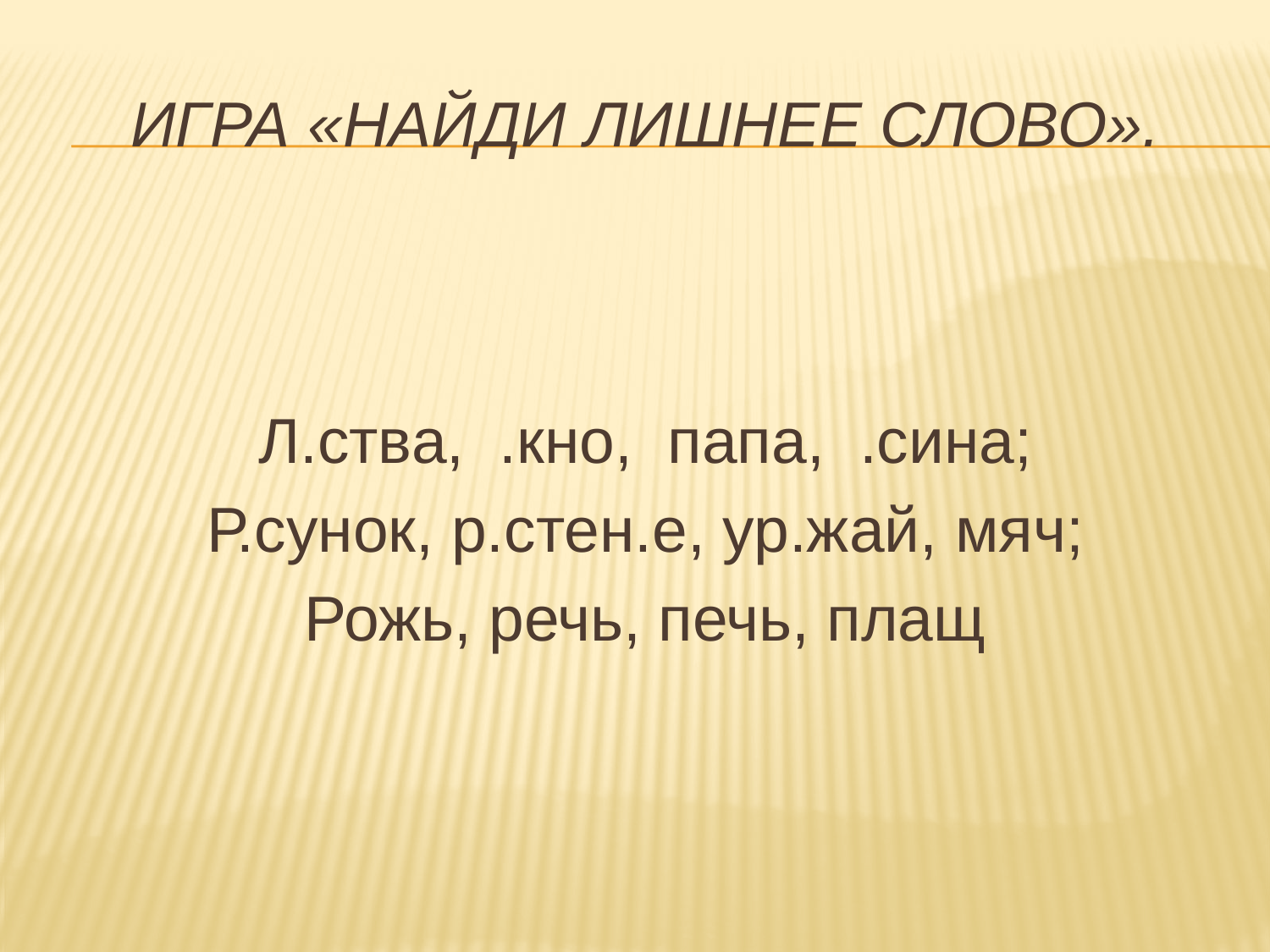

# Игра «Найди лишнее слово».

Л.ства,  .кно,  папа,  .сина;
Р.сунок, р.стен.е, ур.жай, мяч;
Рожь, речь, печь, плащ